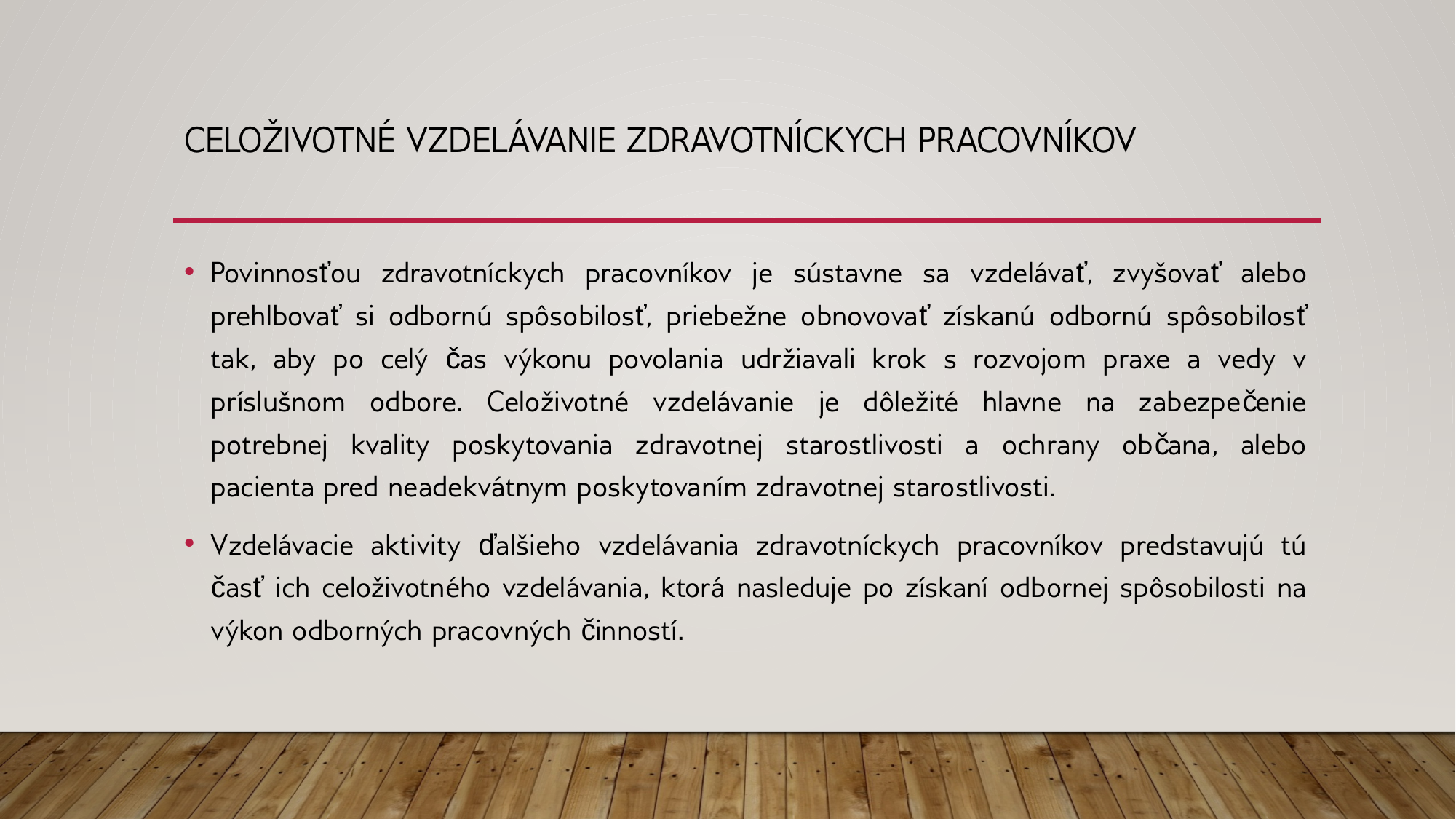

# celoživotné vzdelávanie zdravotníckych pracovníkov
Povinnosťou zdravotníckych pracovníkov je sústavne sa vzdelávať, zvyšovať alebo prehlbovať si odbornú spôsobilosť, priebežne obnovovať získanú odbornú spôsobilosť tak, aby po celý čas výkonu povolania udržiavali krok s rozvojom praxe a vedy v príslušnom odbore. Celoživotné vzdelávanie je dôležité hlavne na zabezpečenie potrebnej kvality poskytovania zdravotnej starostlivosti a ochrany občana, alebo pacienta pred neadekvátnym poskytovaním zdravotnej starostlivosti.
Vzdelávacie aktivity ďalšieho vzdelávania zdravotníckych pracovníkov predstavujú tú časť ich celoživotného vzdelávania, ktorá nasleduje po získaní odbornej spôsobilosti na výkon odborných pracovných činností.